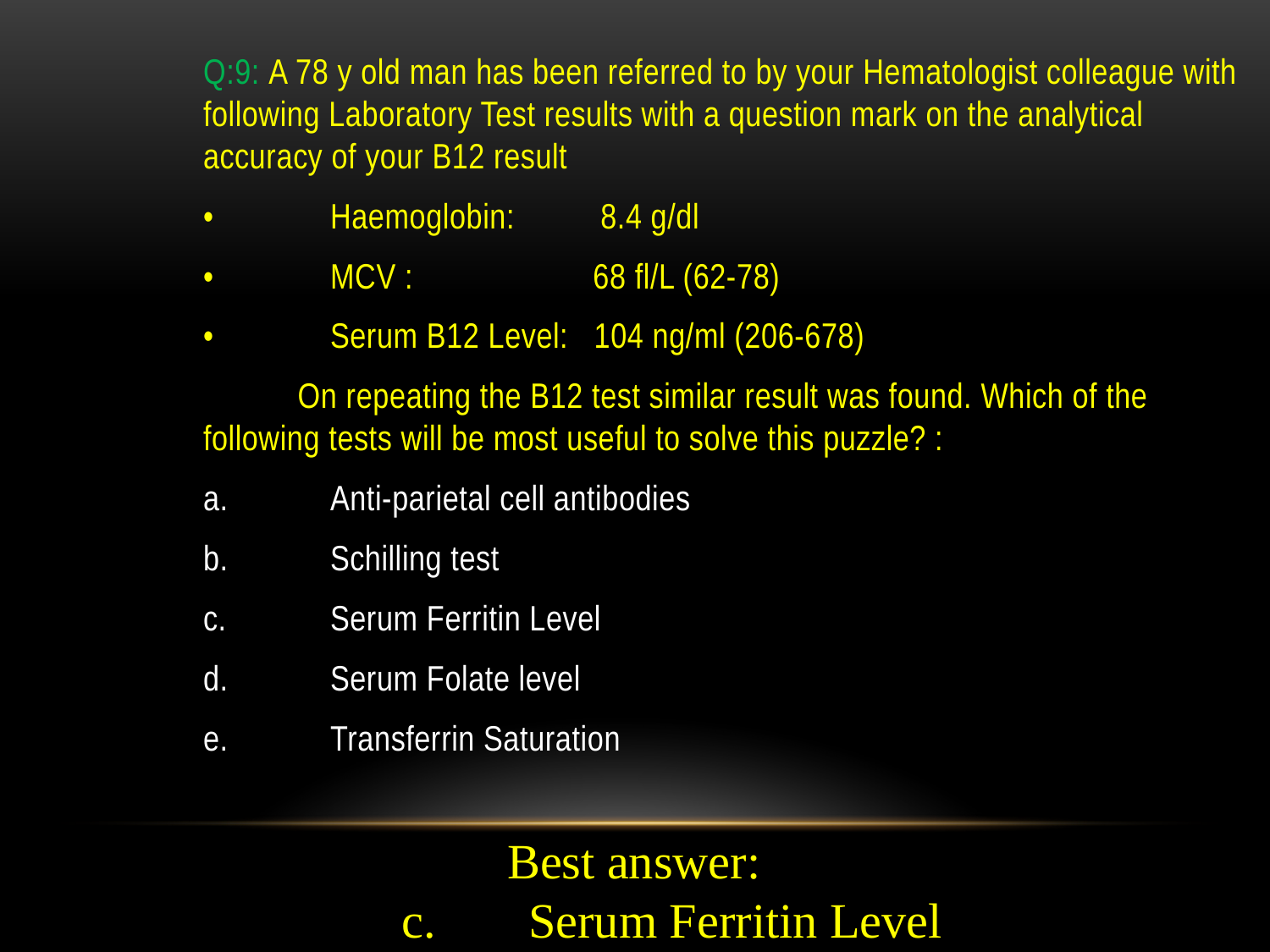

Q:9: A 78 y old man has been referred to by your Hematologist colleague with following Laboratory Test results with a question mark on the analytical accuracy of your B12 result
•	Haemoglobin:          8.4 g/dl
•	MCV :                     68 fl/L (62-78)
•	Serum B12 Level:   104 ng/ml (206-678)
           On repeating the B12 test similar result was found. Which of the following tests will be most useful to solve this puzzle? :
a.	Anti-parietal cell antibodies
b.	Schilling test
c.	Serum Ferritin Level
d.	Serum Folate level
e.	Transferrin Saturation

Best answer:
c.	Serum Ferritin Level